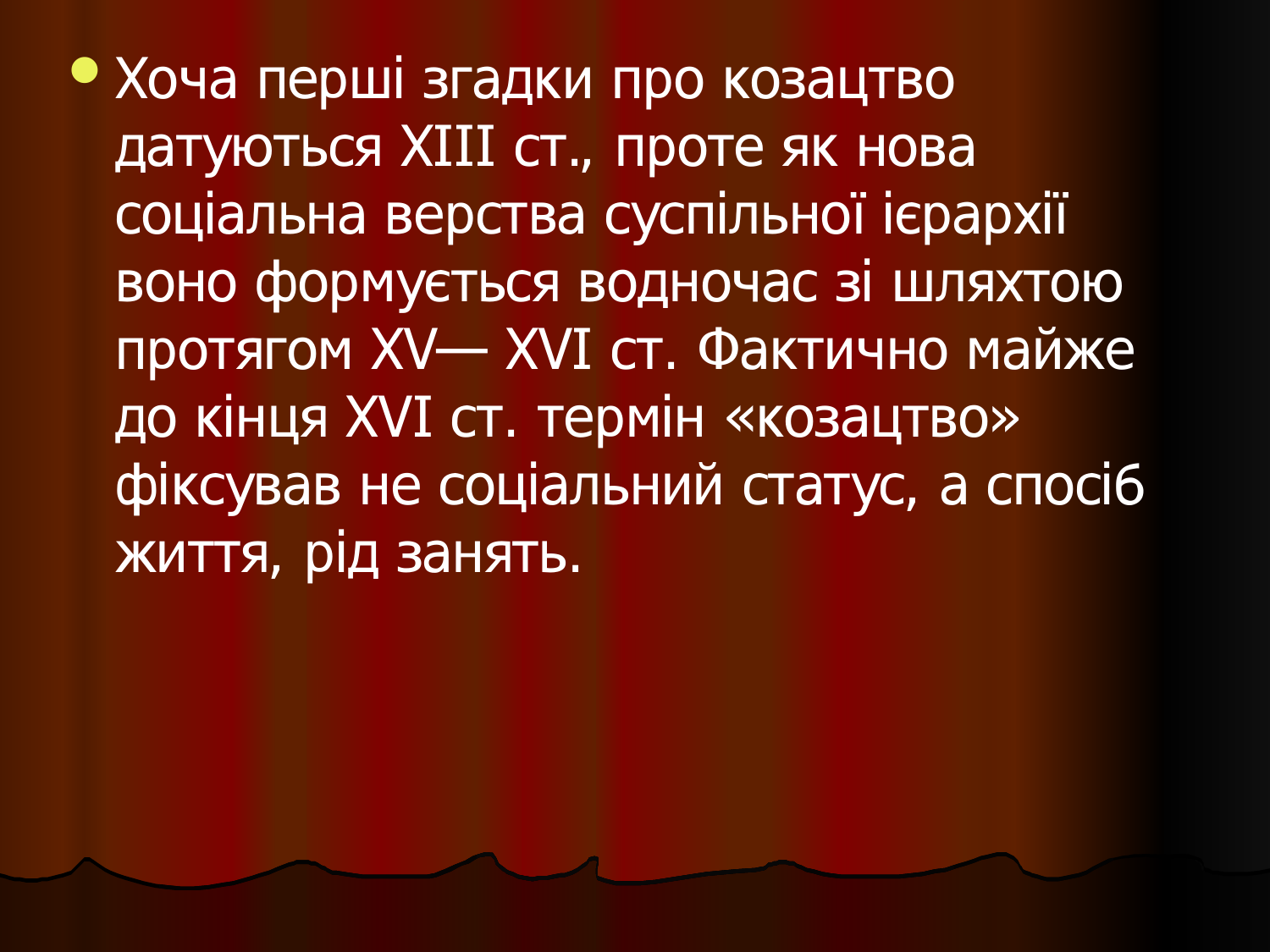

Хоча перші згадки про козацтво датуються XIII ст., проте як нова соціальна верства суспільної ієрархії воно формується водночас зі шляхтою протягом XV— XVI ст. Фактично майже до кінця XVI ст. термін «козацтво» фіксував не соціальний статус, а спосіб життя, рід занять.